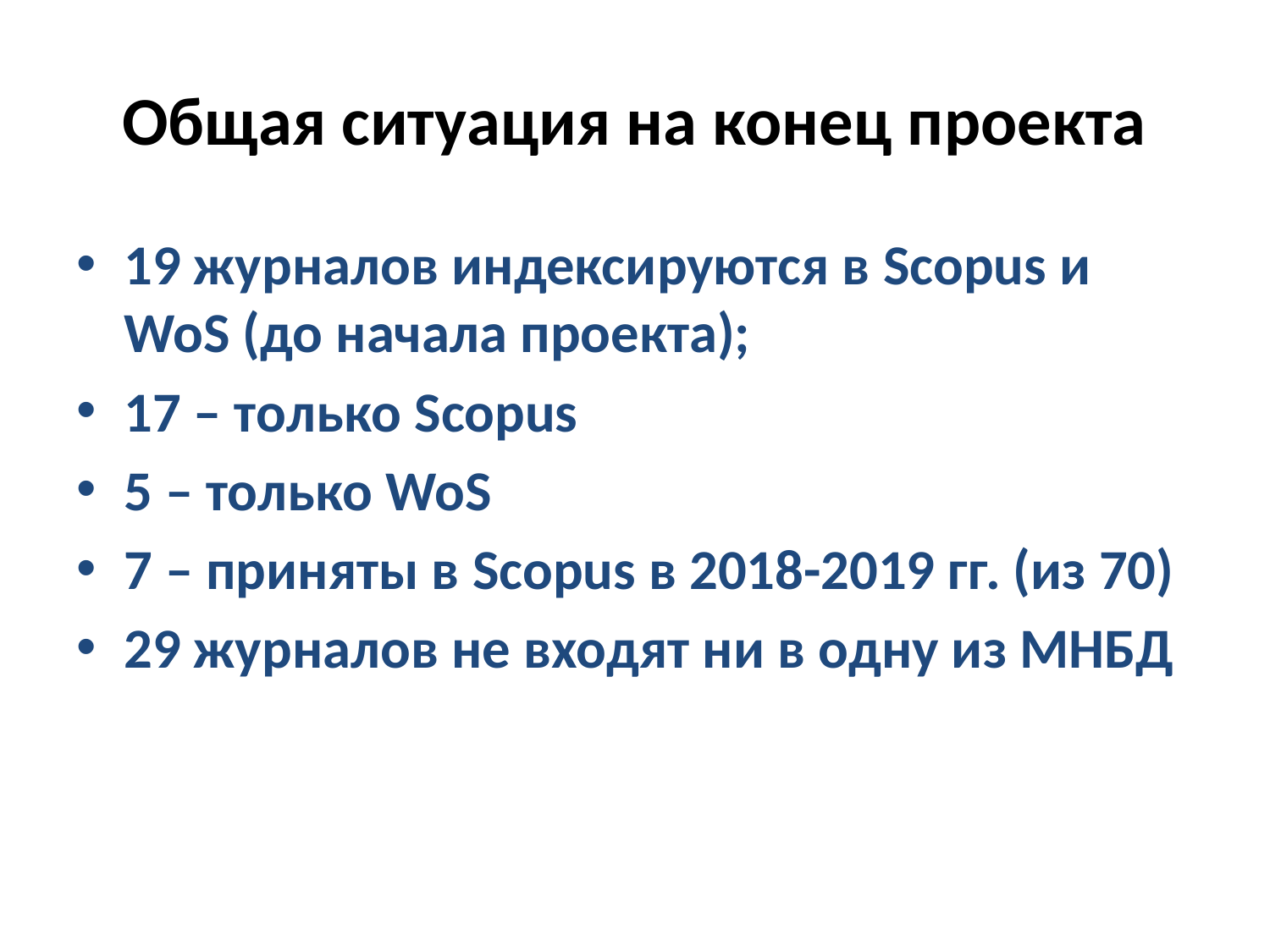

# Общая ситуация на конец проекта
19 журналов индексируются в Scopus и  WoS (до начала проекта);
17 – только Scopus
5 – только WoS
7 – приняты в Scopus в 2018-2019 гг. (из 70)
29 журналов не входят ни в одну из МНБД